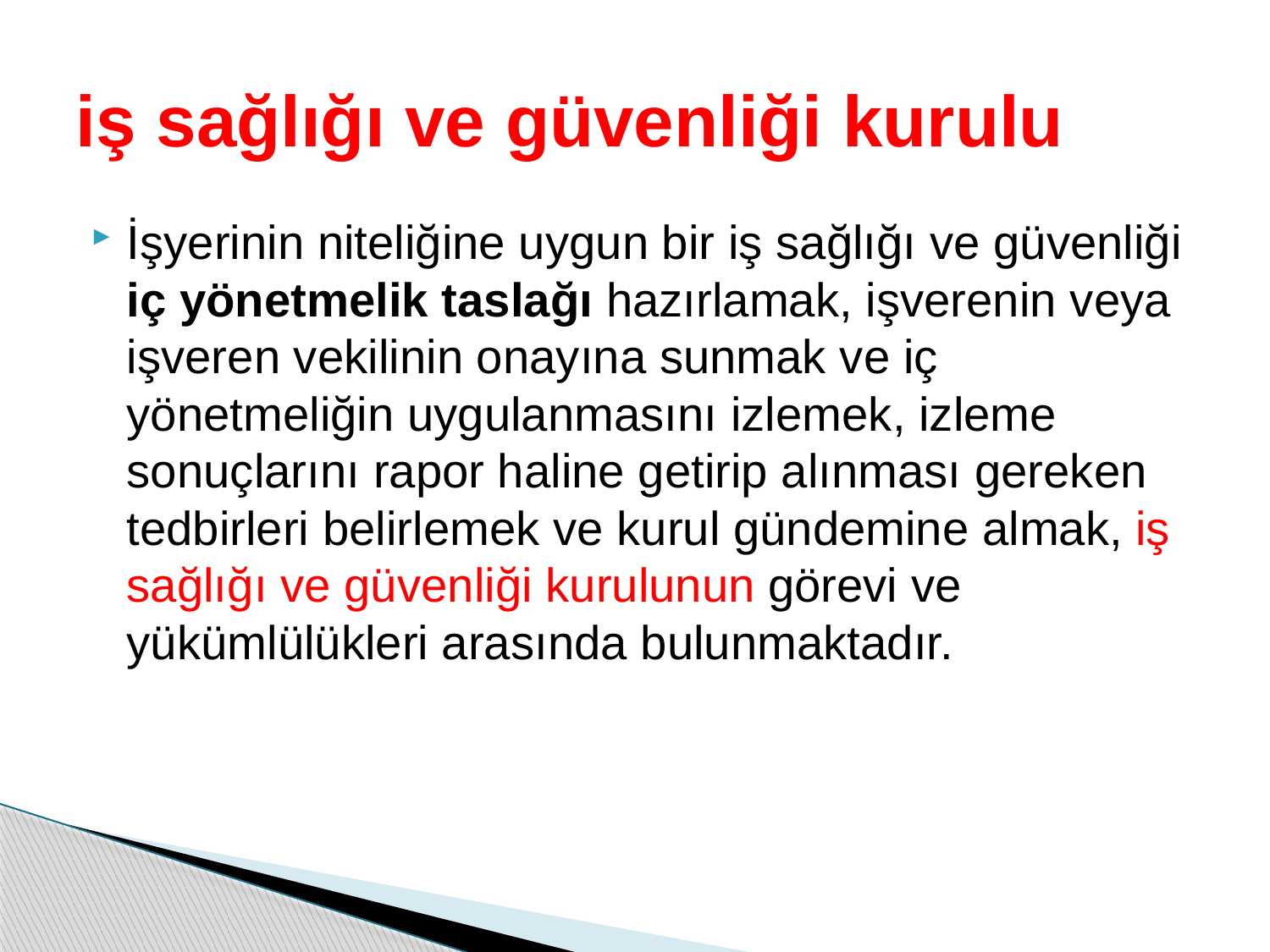

# iş sağlığı ve güvenliği kurulu
İşyerinin niteliğine uygun bir iş sağlığı ve güvenliği iç yönetmelik taslağı hazırlamak, işverenin veya işveren vekilinin onayına sunmak ve iç yönetmeliğin uygulanmasını izlemek, izleme sonuçlarını rapor haline getirip alınması gereken tedbirleri belirlemek ve kurul gündemine almak, iş sağlığı ve güvenliği kurulunun görevi ve yükümlülükleri arasında bulunmaktadır.